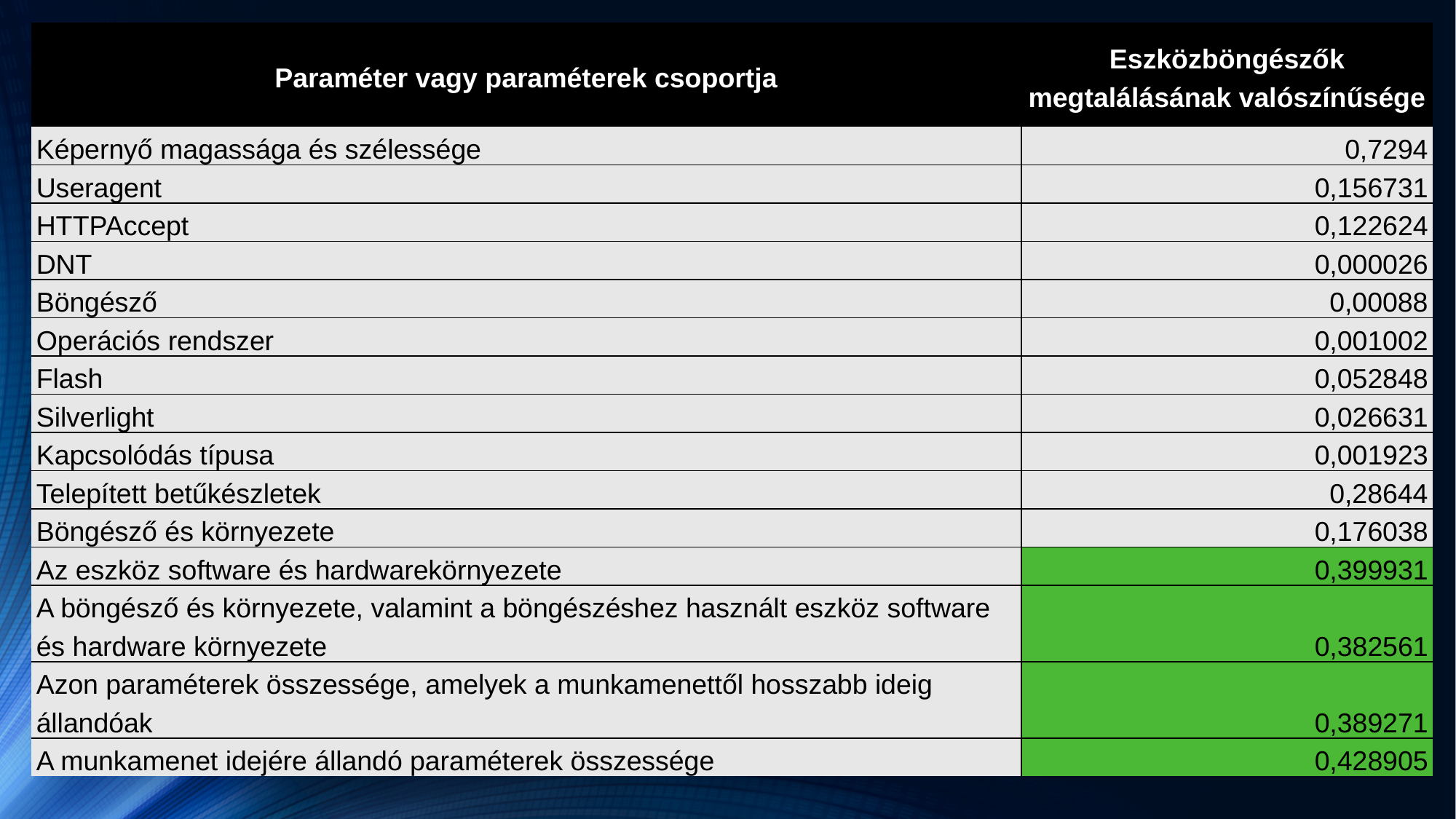

| Paraméter vagy paraméterek csoportja | Eszközböngészők megtalálásának valószínűsége |
| --- | --- |
| Képernyő magassága és szélessége | 0,7294 |
| Useragent | 0,156731 |
| HTTPAccept | 0,122624 |
| DNT | 0,000026 |
| Böngésző | 0,00088 |
| Operációs rendszer | 0,001002 |
| Flash | 0,052848 |
| Silverlight | 0,026631 |
| Kapcsolódás típusa | 0,001923 |
| Telepített betűkészletek | 0,28644 |
| Böngésző és környezete | 0,176038 |
| Az eszköz software és hardwarekörnyezete | 0,399931 |
| A böngésző és környezete, valamint a böngészéshez használt eszköz software és hardware környezete | 0,382561 |
| Azon paraméterek összessége, amelyek a munkamenettől hosszabb ideig állandóak | 0,389271 |
| A munkamenet idejére állandó paraméterek összessége | 0,428905 |